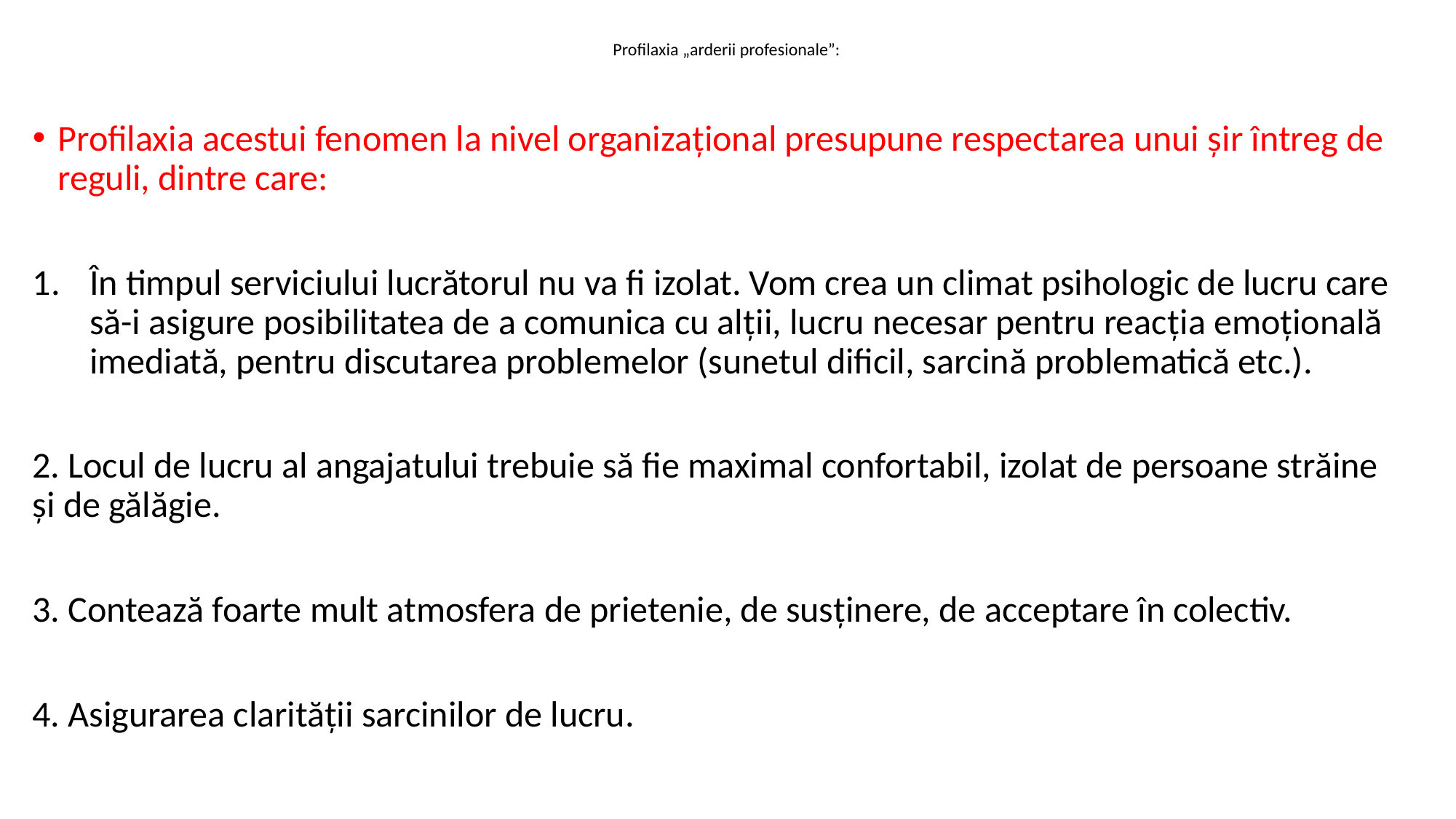

# Profilaxia „arderii profesionale”:
Profilaxia acestui fenomen la nivel organizaţional presupune respectarea unui şir întreg de reguli, dintre care:

În timpul serviciului lucrătorul nu va fi izolat. Vom crea un climat psihologic de lucru care să-i asigure posibilitatea de a comunica cu alţii, lucru necesar pentru reacţia emoţională imediată, pentru discutarea problemelor (sunetul dificil, sarcină problematică etc.).

2. Locul de lucru al angajatului trebuie să fie maximal confortabil, izolat de persoane străine şi de gălăgie.

3. Contează foarte mult atmosfera de prietenie, de susţinere, de acceptare în colectiv.

4. Asigurarea clarității sarcinilor de lucru.